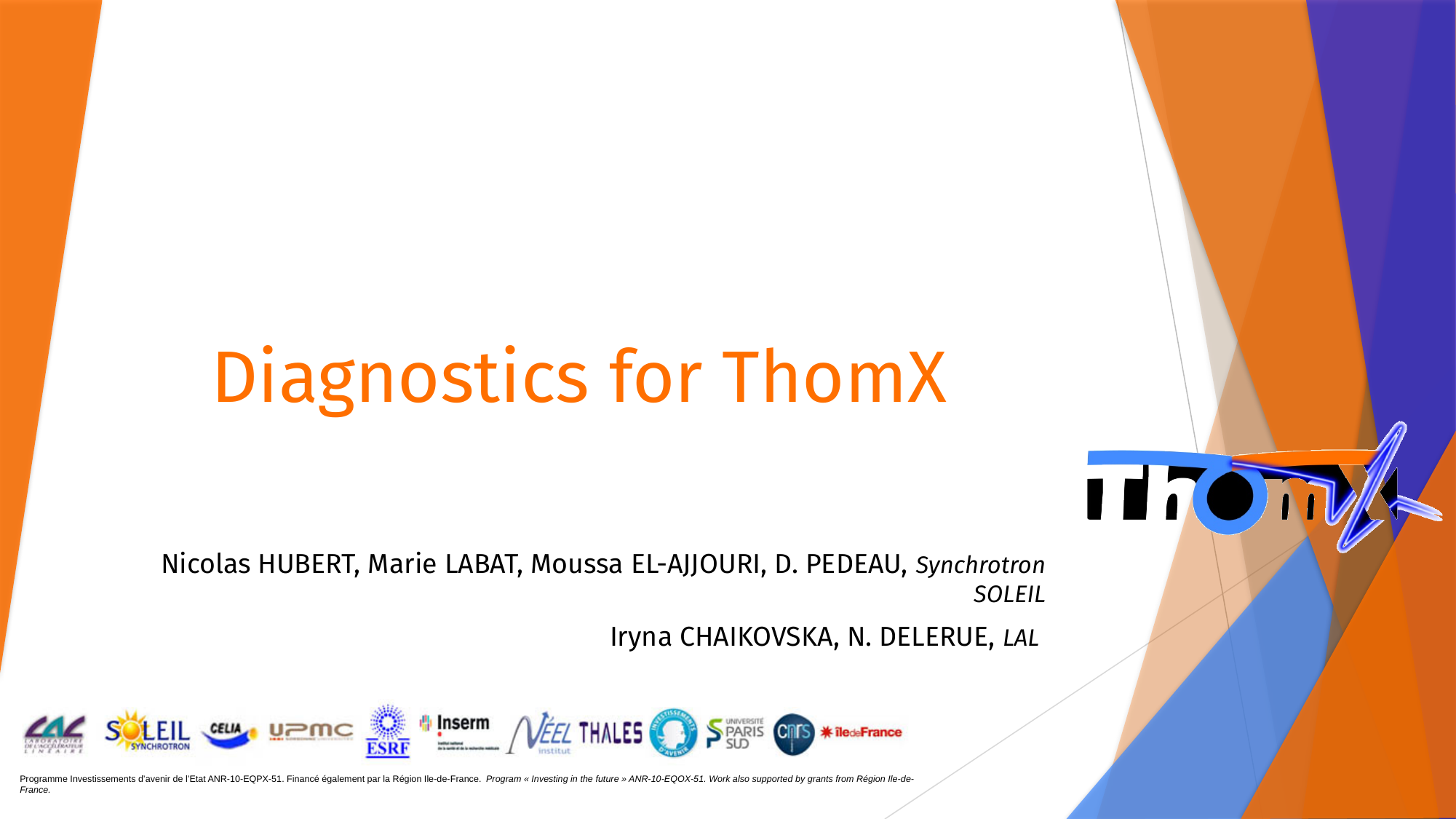

# Diagnostics for ThomX
Nicolas HUBERT, Marie LABAT, Moussa EL-AJJOURI, D. PEDEAU, Synchrotron SOLEIL
Iryna CHAIKOVSKA, N. DELERUE, LAL